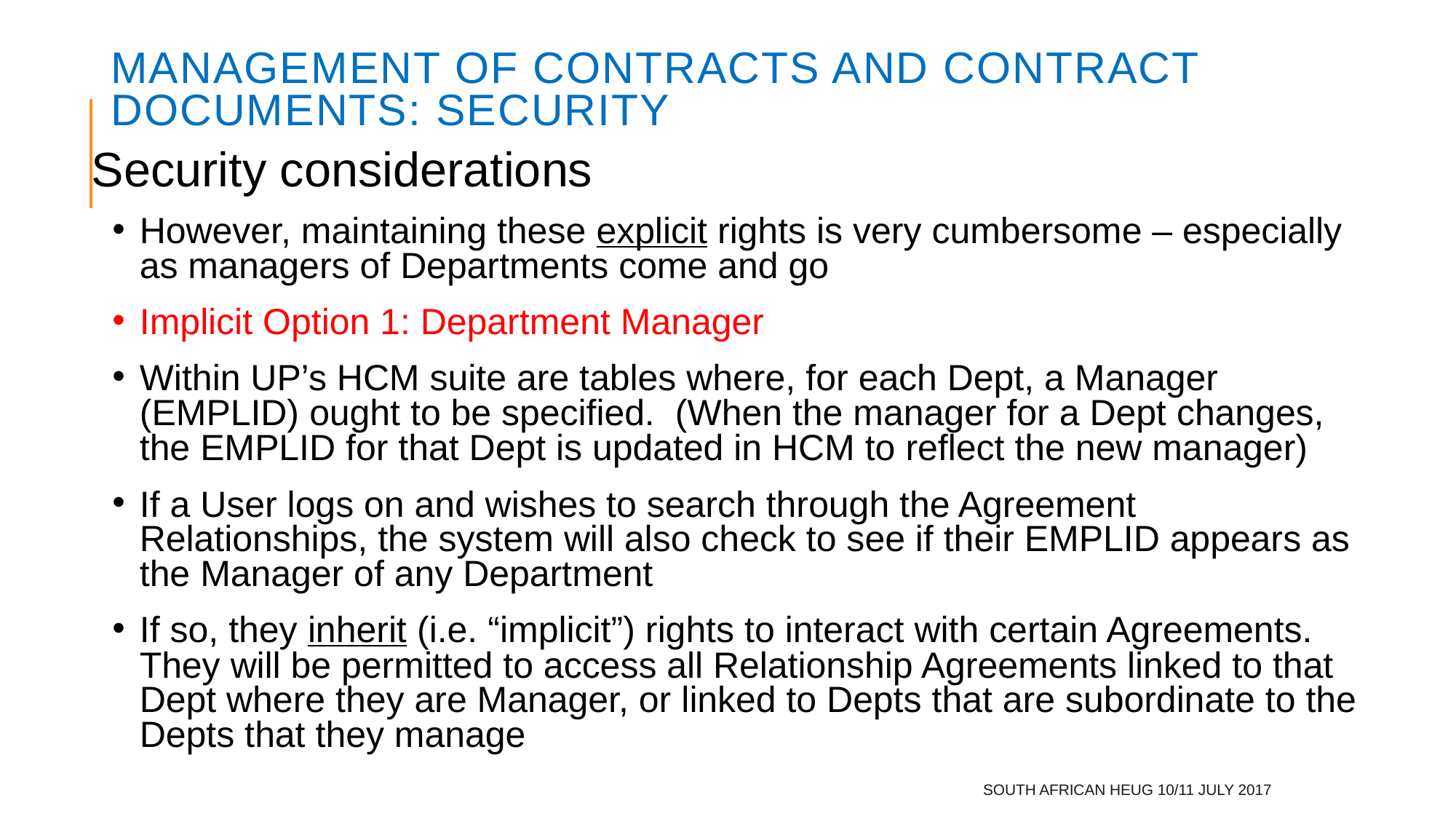

# Management of Contracts and Contract Documents: SECURITY
Security considerations
However, maintaining these explicit rights is very cumbersome – especially as managers of Departments come and go
Implicit Option 1: Department Manager
Within UP’s HCM suite are tables where, for each Dept, a Manager (EMPLID) ought to be specified.  (When the manager for a Dept changes, the EMPLID for that Dept is updated in HCM to reflect the new manager)
If a User logs on and wishes to search through the Agreement Relationships, the system will also check to see if their EMPLID appears as the Manager of any Department
If so, they inherit (i.e. “implicit”) rights to interact with certain Agreements.  They will be permitted to access all Relationship Agreements linked to that Dept where they are Manager, or linked to Depts that are subordinate to the Depts that they manage

SOUTH AFRICAN HEUG 10/11 JULY 2017